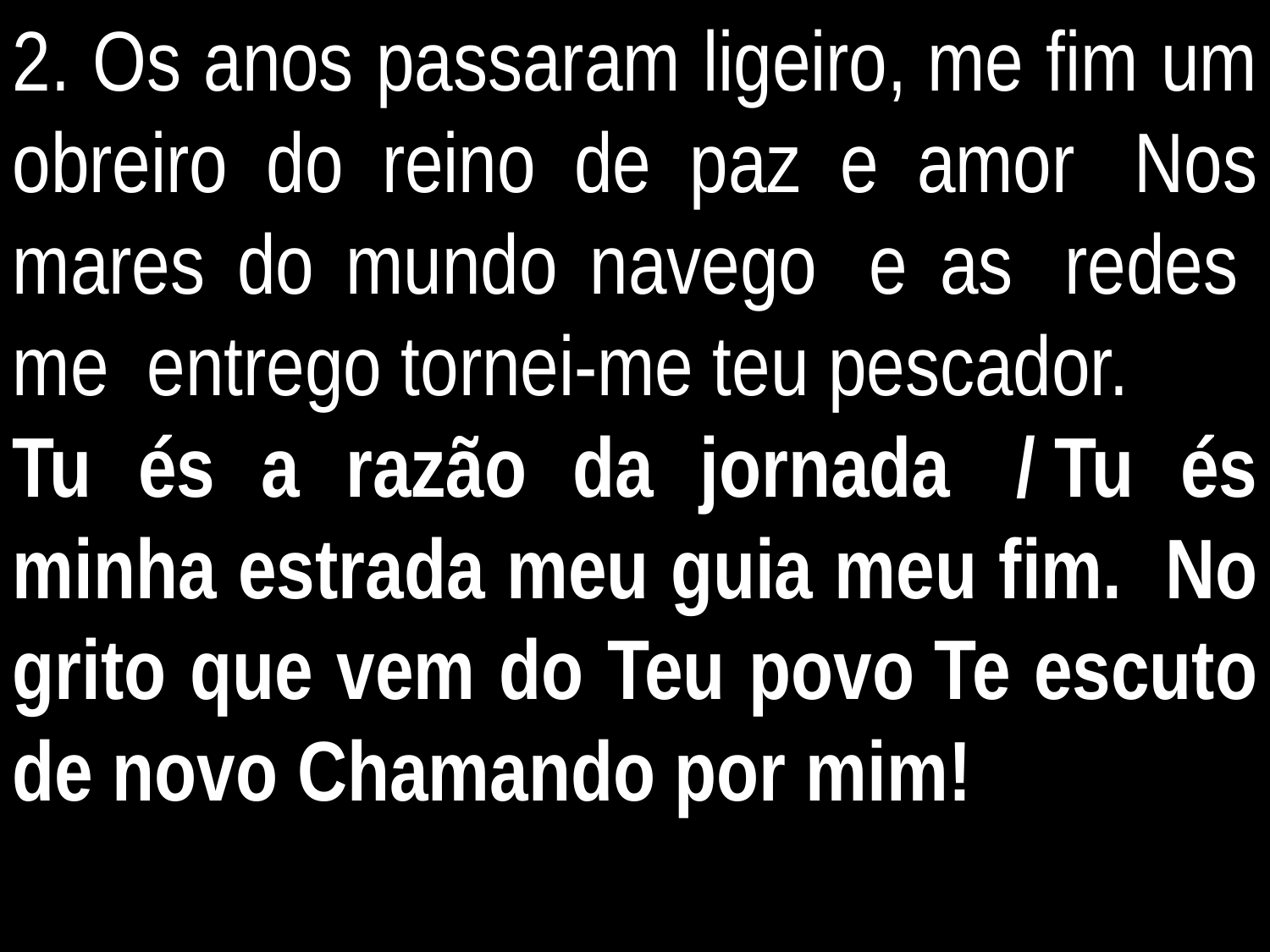

2. Os anos passaram ligeiro, me fim um obreiro do reino de paz e amor  Nos mares do mundo navego  e as  redes  me  entrego tornei-me teu pescador.
Tu és a razão da jornada  / Tu és minha estrada meu guia meu fim.  No grito que vem do Teu povo Te escuto de novo Chamando por mim!